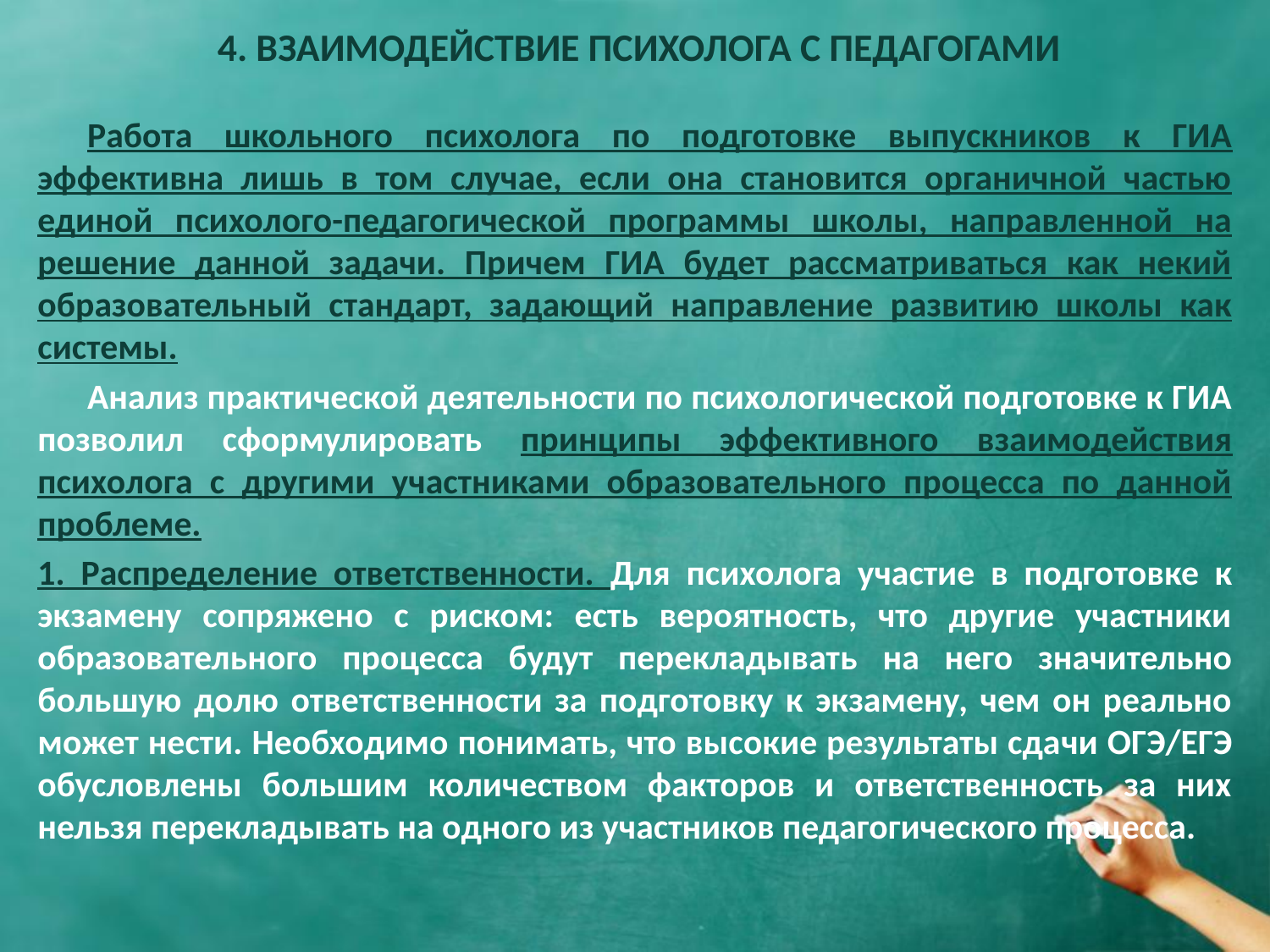

# 4. ВЗАИМОДЕЙСТВИЕ ПСИХОЛОГА С ПЕДАГОГАМИ
Работа школьного психолога по подготовке выпускников к ГИА эффективна лишь в том случае, если она становится органичной частью единой психолого-педагогической программы школы, направленной на решение данной задачи. Причем ГИА будет рассматриваться как некий образовательный стандарт, задающий направление развитию школы как системы.
Анализ практической деятельности по психологической подготовке к ГИА позволил сформулировать принципы эффективного взаимодействия психолога с другими участниками образовательного процесса по данной проблеме.
1. Распределение ответственности. Для психолога участие в подго­товке к экзамену сопряжено с риском: есть вероятность, что другие участники образовательного процесса будут пе­рекладывать на него значительно большую долю ответ­ственности за подготовку к экзамену, чем он реально мо­жет нести. Необходимо понимать, что высокие результаты сда­чи ОГЭ/ЕГЭ обусловлены большим количеством факторов и ответственность за них нельзя перекладывать на одного из участников педагогического процесса.